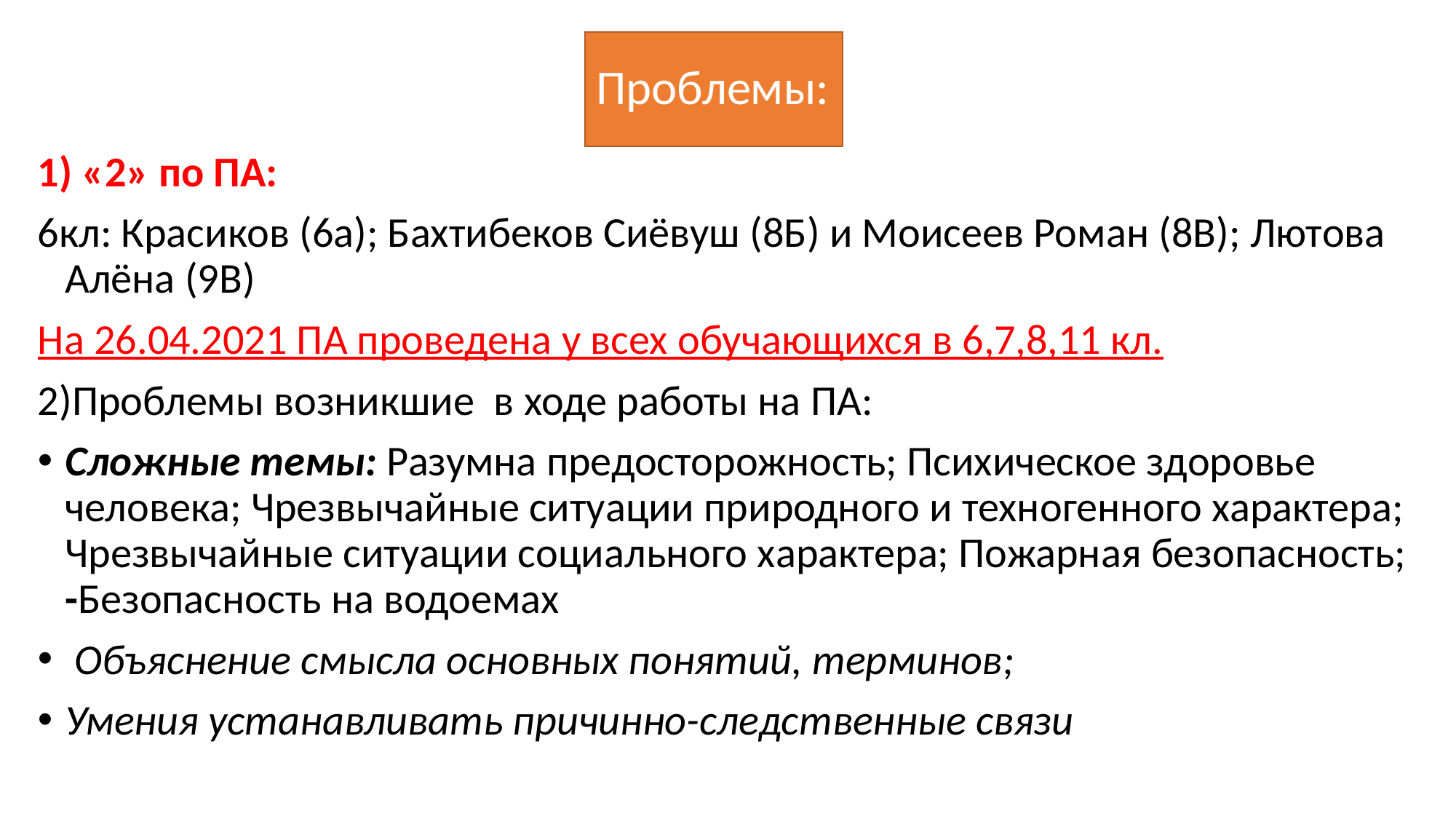

# Проблемы:
1) «2» по ПА:
6кл: Красиков (6а); Бахтибеков Сиёвуш (8Б) и Моисеев Роман (8В); Лютова Алёна (9В)
На 26.04.2021 ПА проведена у всех обучающихся в 6,7,8,11 кл.
2)Проблемы возникшие  в ходе работы на ПА:
Сложные темы: Разумна предосторожность; Психическое здоровье человека; Чрезвычайные ситуации природного и техногенного характера; Чрезвычайные ситуации социального характера; Пожарная безопасность; -Безопасность на водоемах
 Объяснение смысла основных понятий, терминов;
Умения устанавливать причинно-следственные связи